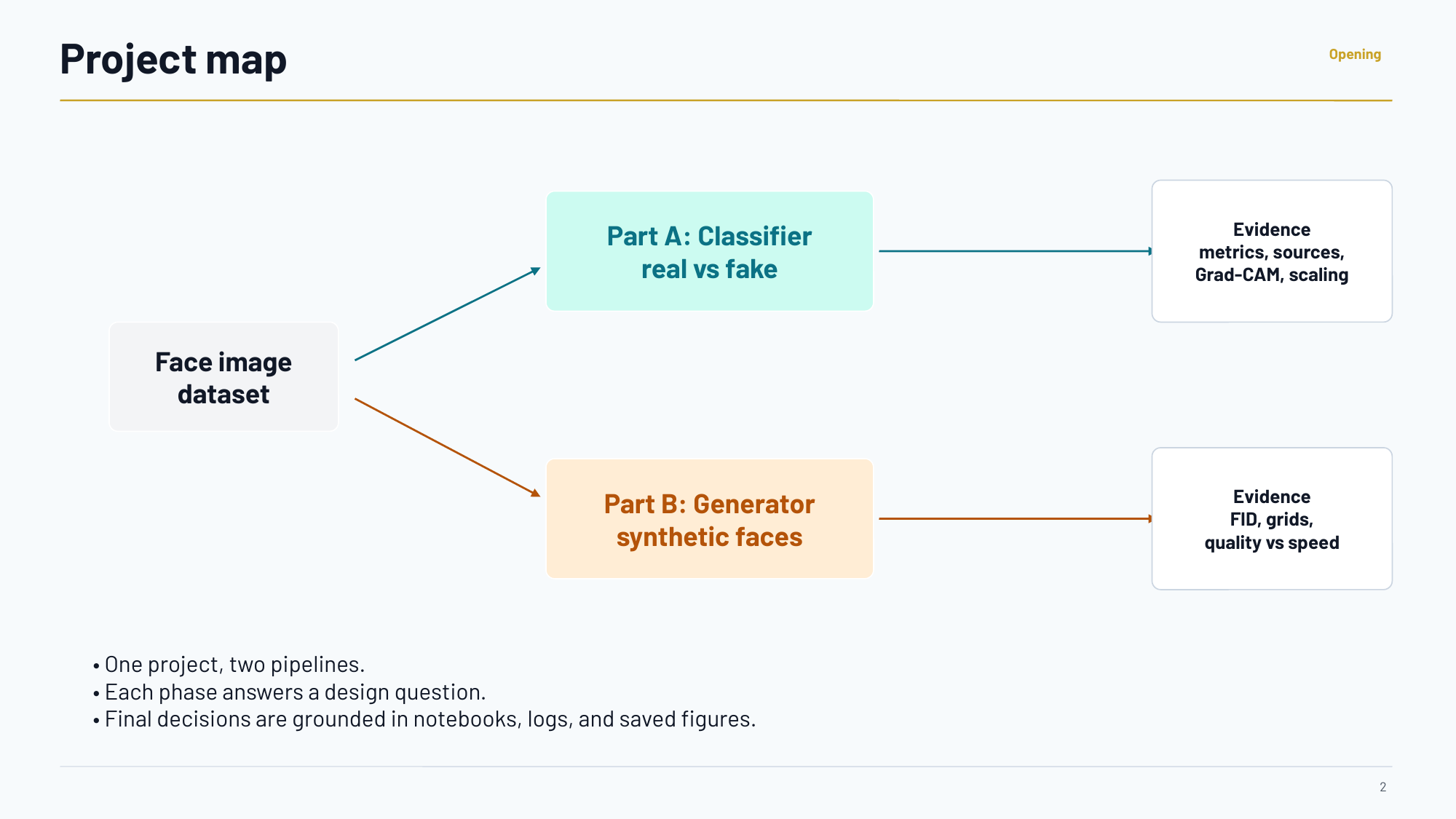

Project map
Opening

Evidence
metrics, sources,
Grad-CAM, scaling

Part A: Classifier
real vs fake

Face image
dataset

Evidence
FID, grids,
quality vs speed

Part B: Generator
synthetic faces

• One project, two pipelines.
• Each phase answers a design question.
• Final decisions are grounded in notebooks, logs, and saved figures.

2